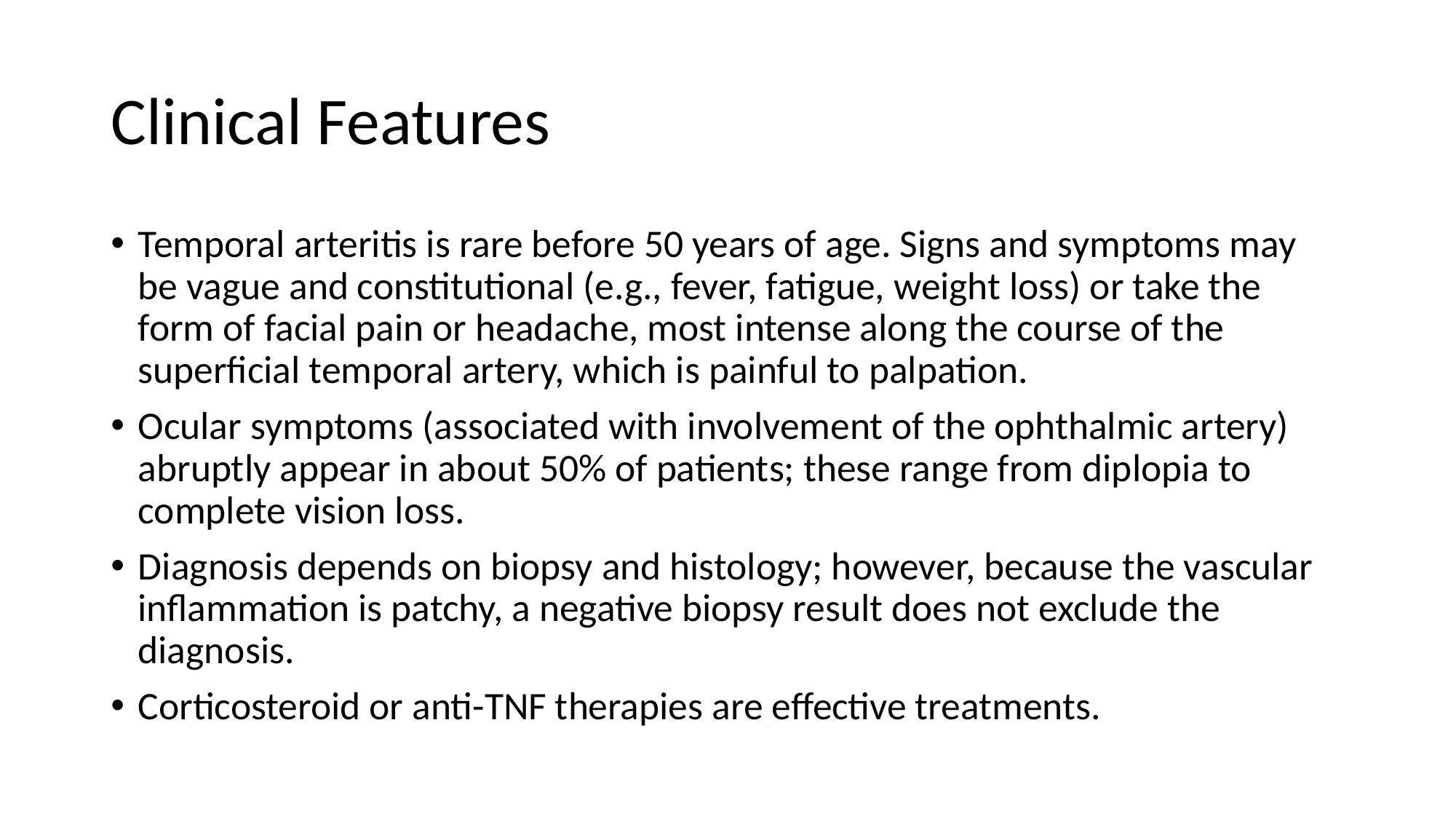

# Clinical Features
Temporal arteritis is rare before 50 years of age. Signs and symptoms may be vague and constitutional (e.g., fever, fatigue, weight loss) or take the form of facial pain or headache, most intense along the course of the superficial temporal artery, which is painful to palpation.
Ocular symptoms (associated with involvement of the ophthalmic artery) abruptly appear in about 50% of patients; these range from diplopia to complete vision loss.
Diagnosis depends on biopsy and histology; however, because the vascular inflammation is patchy, a negative biopsy result does not exclude the diagnosis.
Corticosteroid or anti-TNF therapies are effective treatments.